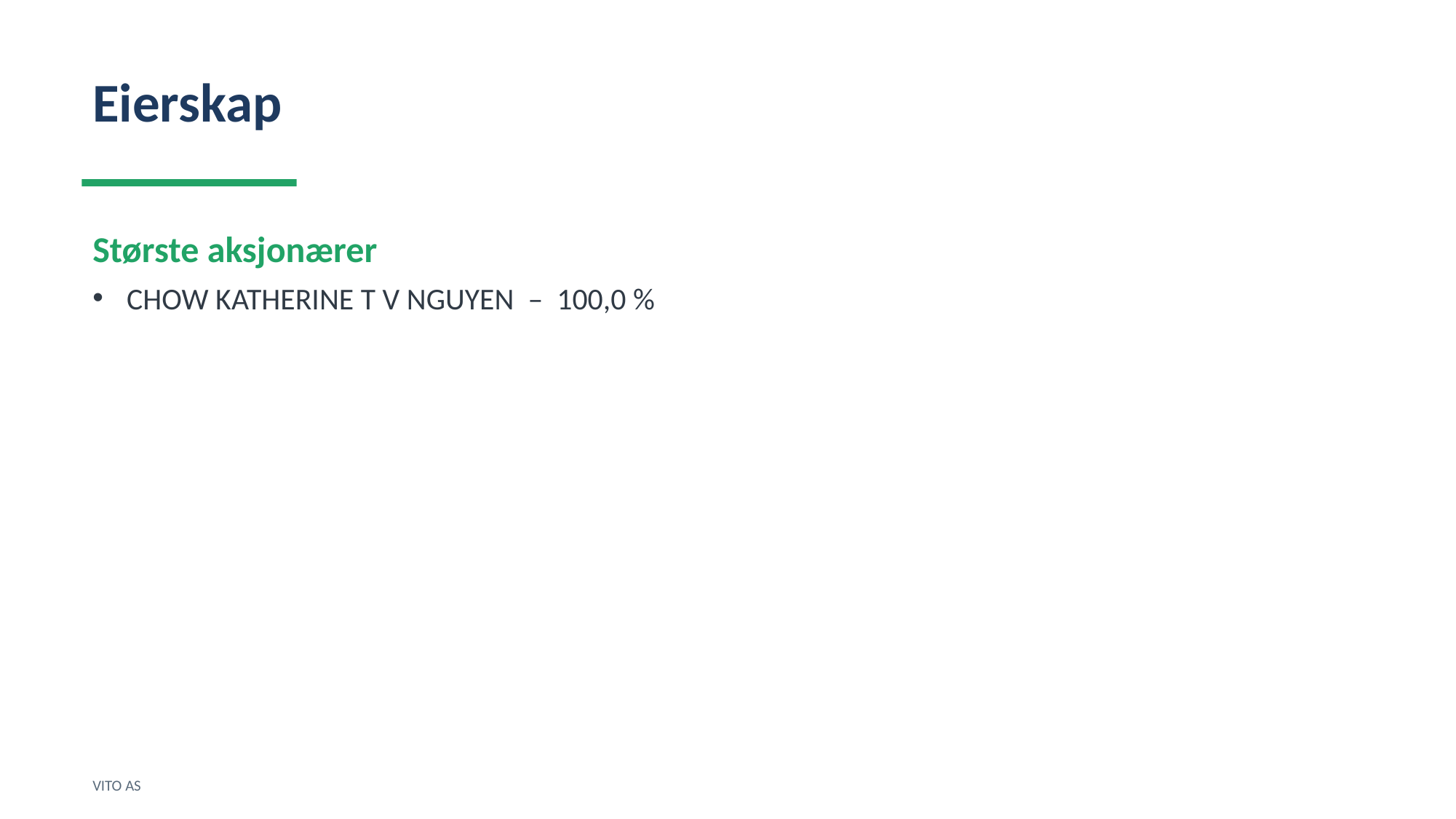

Eierskap

Største aksjonærer
CHOW KATHERINE T V NGUYEN  –  100,0 %
VITO AS